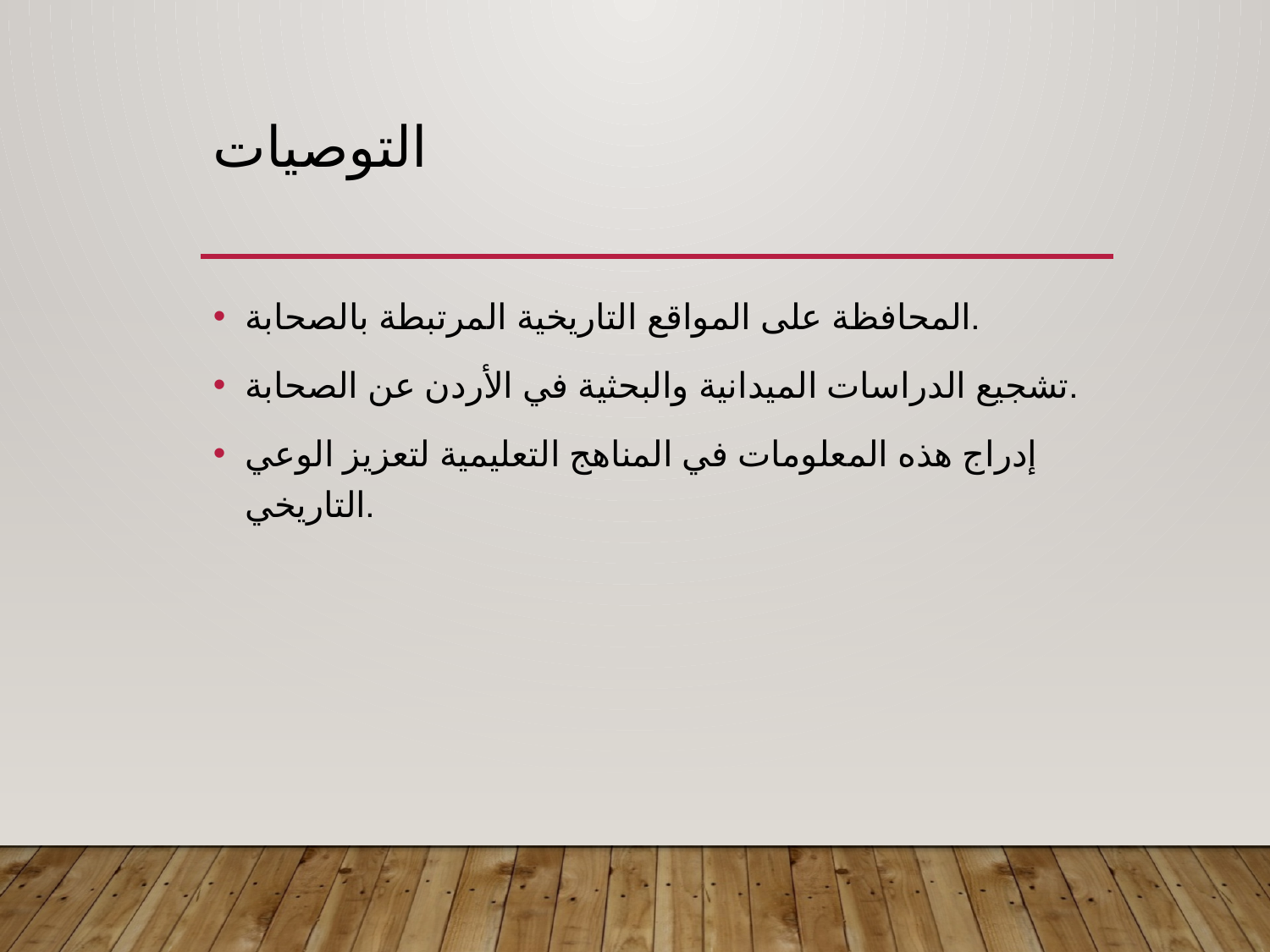

# التوصيات
المحافظة على المواقع التاريخية المرتبطة بالصحابة.
تشجيع الدراسات الميدانية والبحثية في الأردن عن الصحابة.
إدراج هذه المعلومات في المناهج التعليمية لتعزيز الوعي التاريخي.